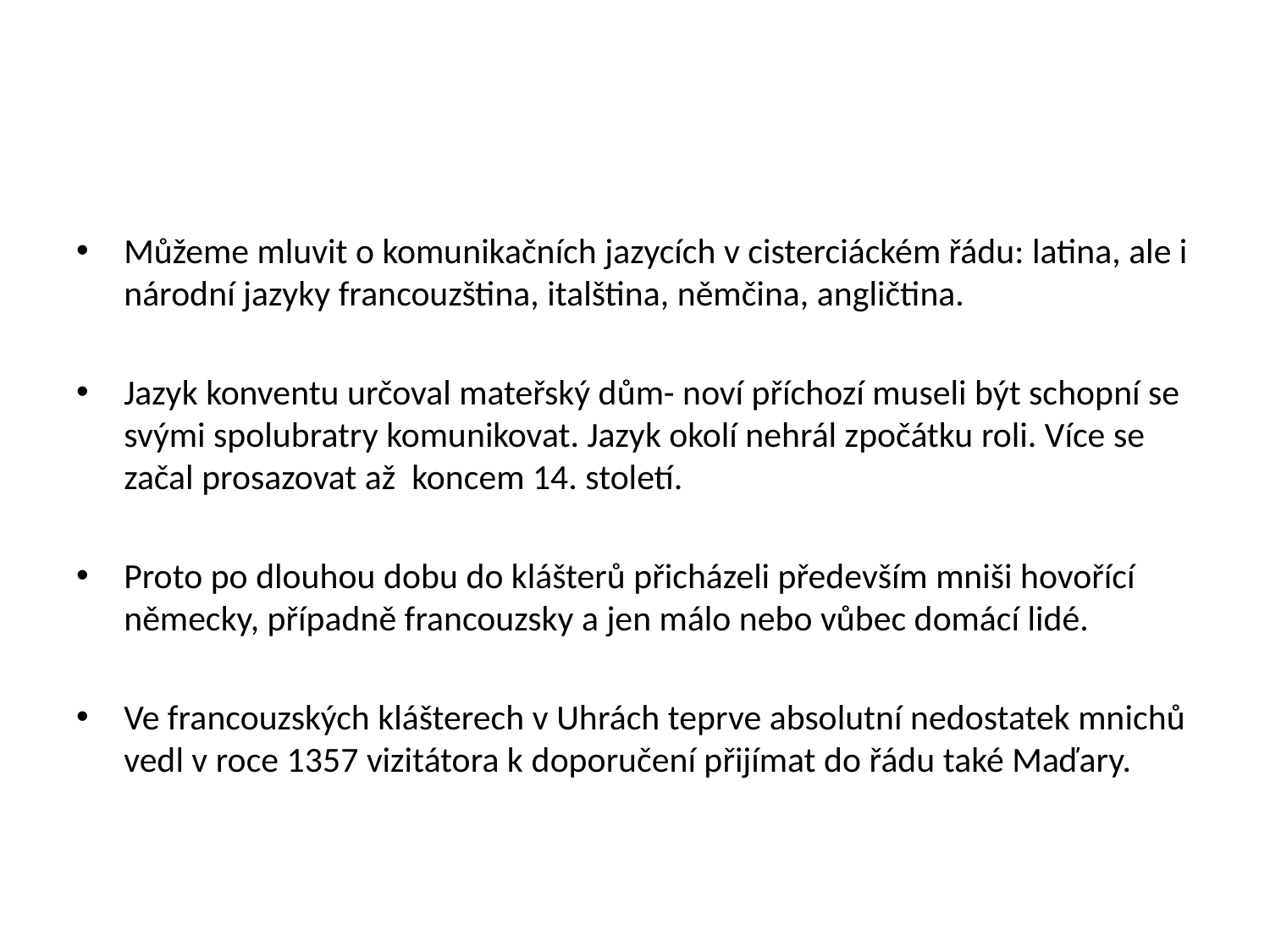

#
Můžeme mluvit o komunikačních jazycích v cisterciáckém řádu: latina, ale i národní jazyky francouzština, italština, němčina, angličtina.

Jazyk konventu určoval mateřský dům- noví příchozí museli být schopní se svými spolubratry komunikovat. Jazyk okolí nehrál zpočátku roli. Více se začal prosazovat až  koncem 14. století.

Proto po dlouhou dobu do klášterů přicházeli především mniši hovořící německy, případně francouzsky a jen málo nebo vůbec domácí lidé.

Ve francouzských klášterech v Uhrách teprve absolutní nedostatek mnichů vedl v roce 1357 vizitátora k doporučení přijímat do řádu také Maďary.